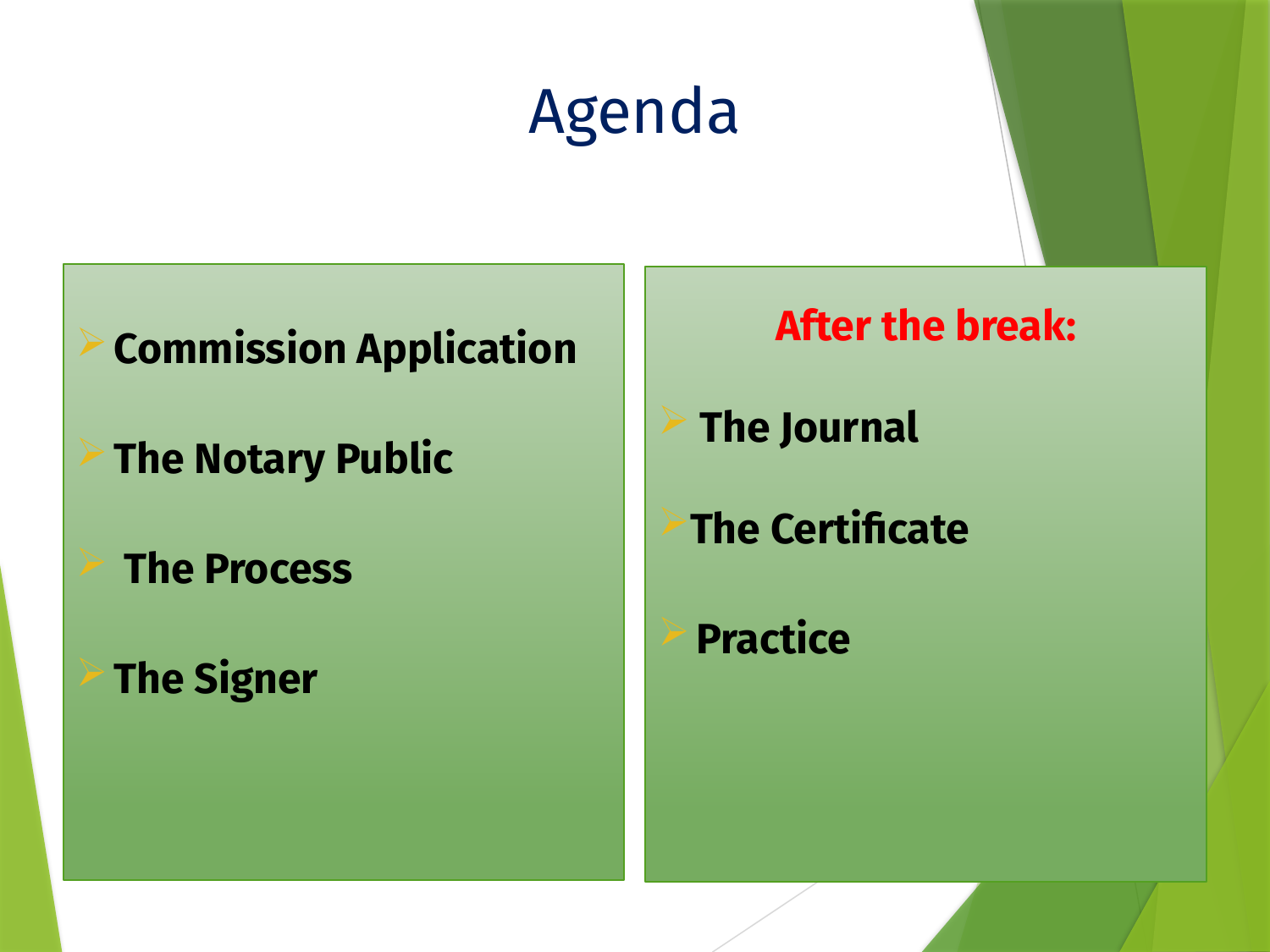

# Agenda
Commission Application
The Notary Public
 The Process
The Signer

After the break:
 The Journal
The Certificate
Practice